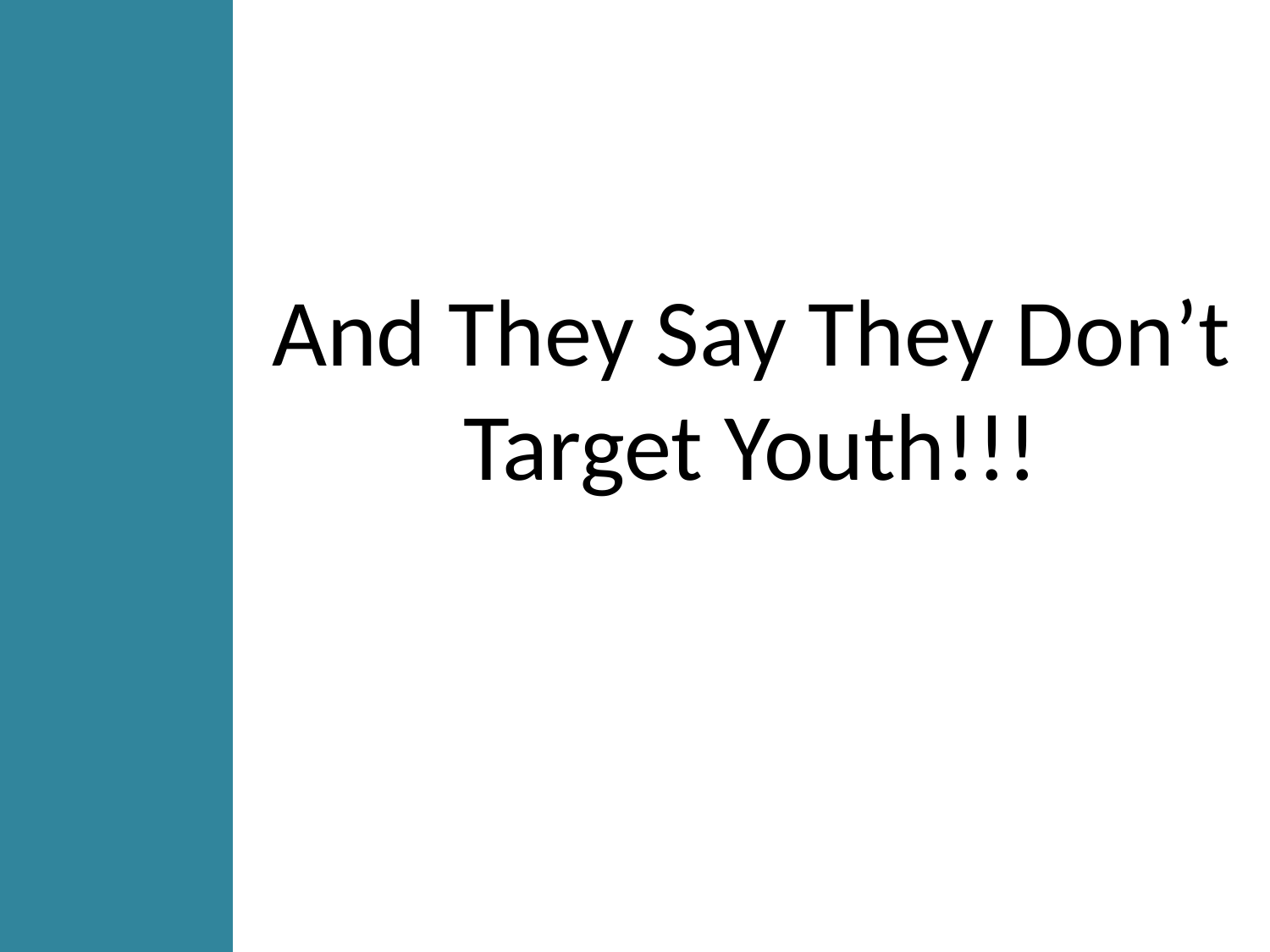

And They Say They Don’t Target Youth!!!